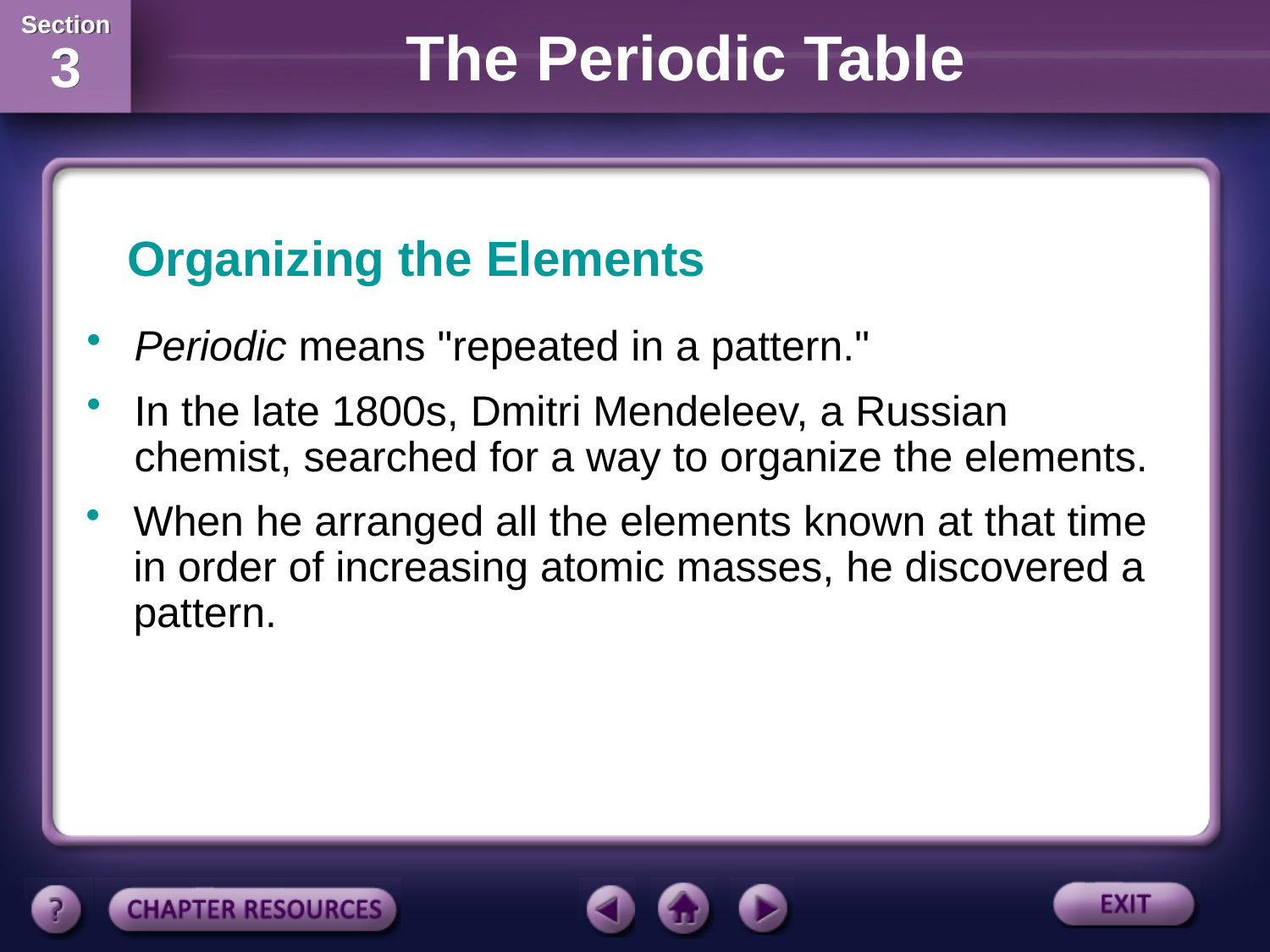

Organizing the Elements
Periodic means "repeated in a pattern."
In the late 1800s, Dmitri Mendeleev, a Russian chemist, searched for a way to organize the elements.
When he arranged all the elements known at that time in order of increasing atomic masses, he discovered a pattern.